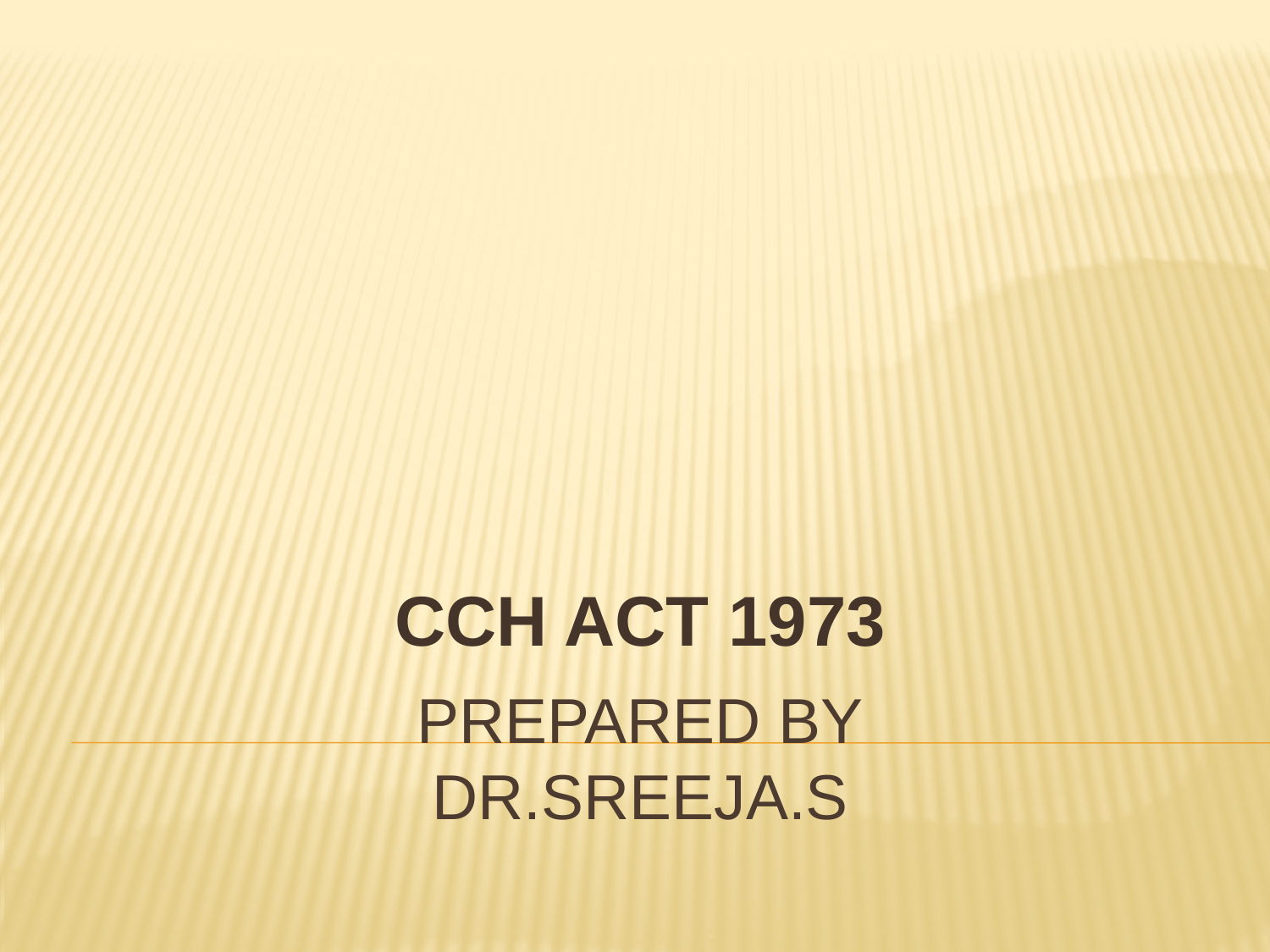

CCH ACT 1973
# Prepared by DR.SREEJA.S